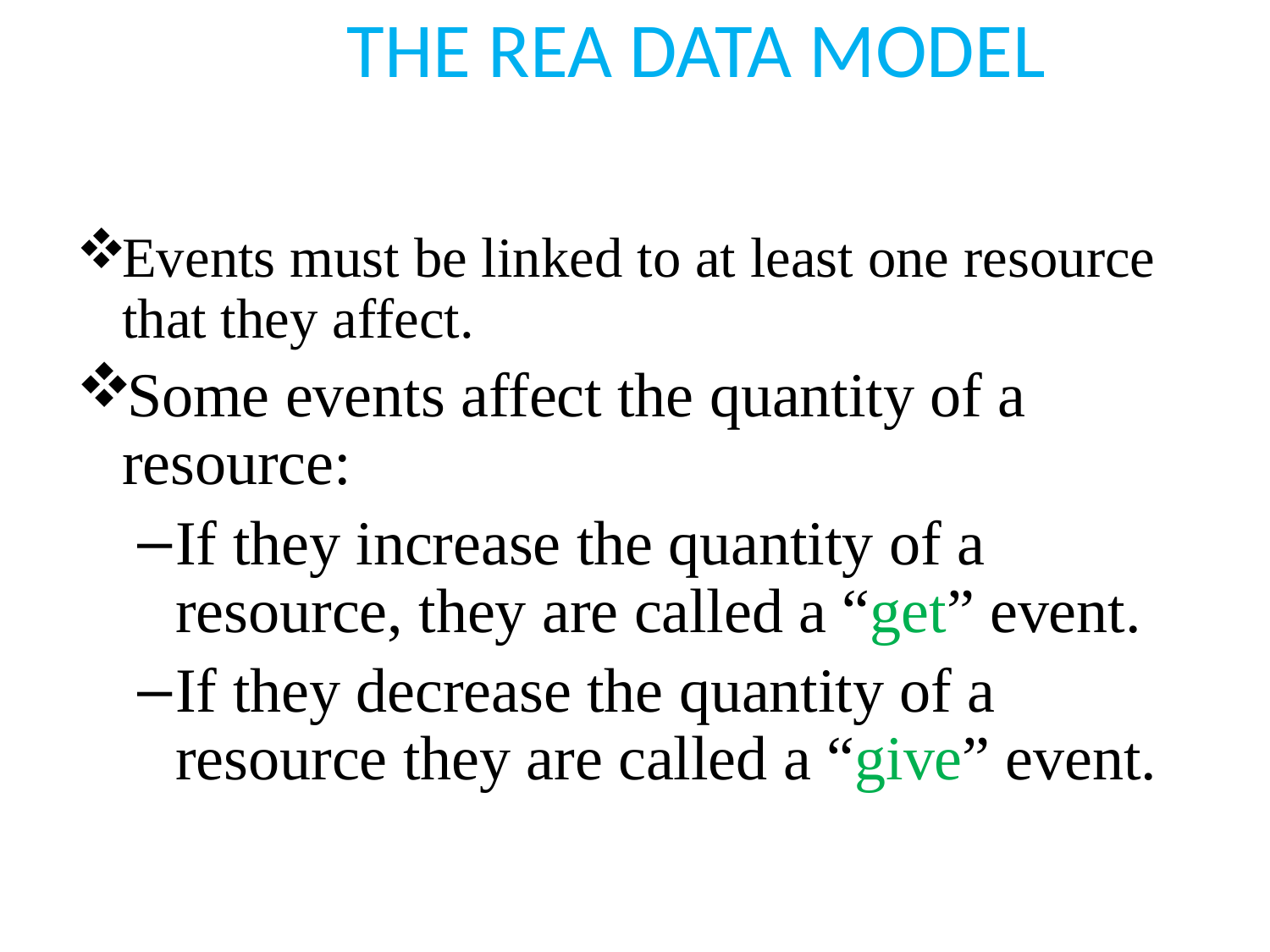

# THE REA DATA MODEL
Events must be linked to at least one resource that they affect.
Some events affect the quantity of a resource:
If they increase the quantity of a resource, they are called a “get” event.
If they decrease the quantity of a resource they are called a “give” event.